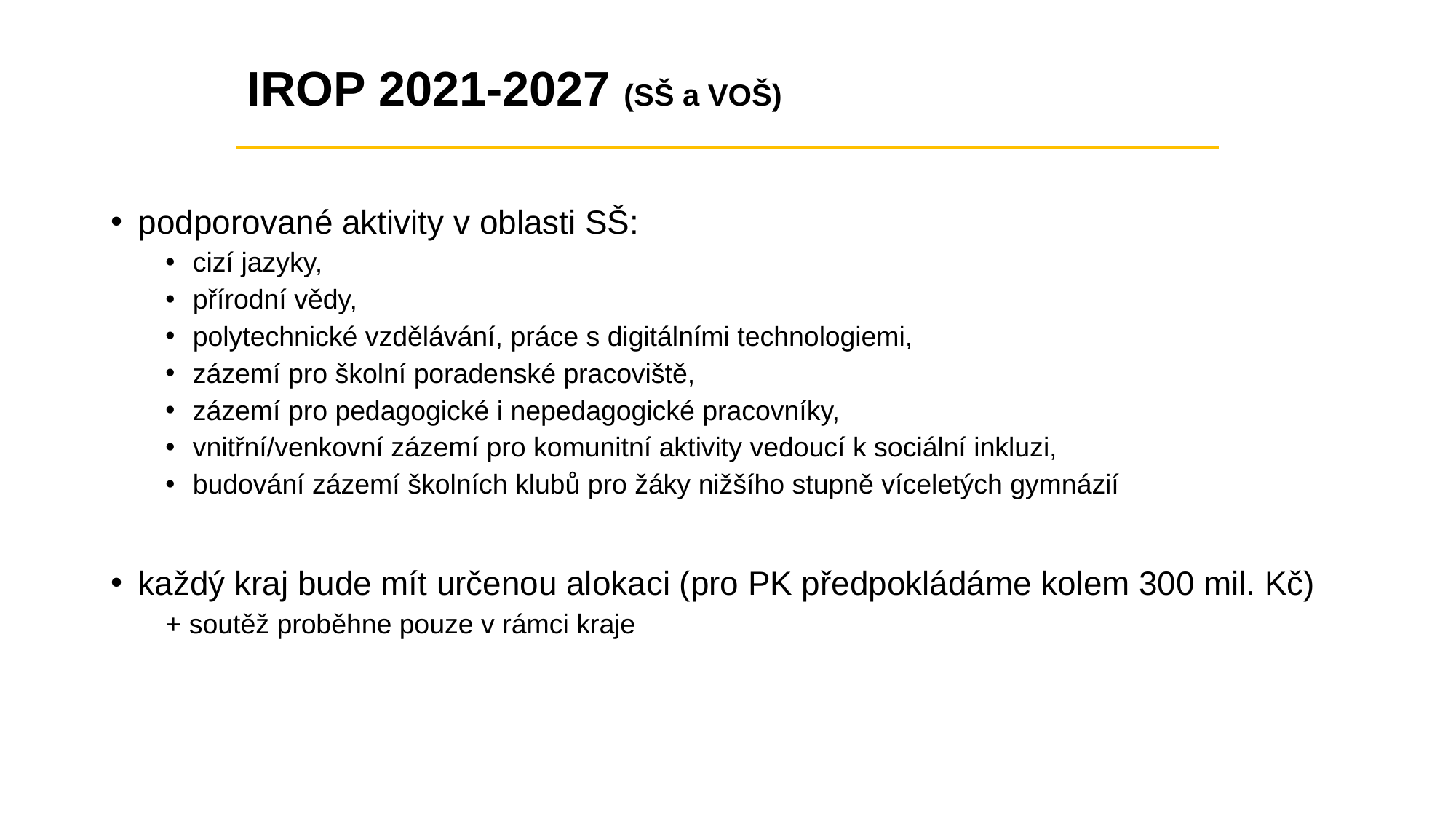

# IROP 2021-2027 (SŠ a VOŠ)
podporované aktivity v oblasti SŠ:
cizí jazyky,
přírodní vědy,
polytechnické vzdělávání, práce s digitálními technologiemi,
zázemí pro školní poradenské pracoviště,
zázemí pro pedagogické i nepedagogické pracovníky,
vnitřní/venkovní zázemí pro komunitní aktivity vedoucí k sociální inkluzi,
budování zázemí školních klubů pro žáky nižšího stupně víceletých gymnázií

každý kraj bude mít určenou alokaci (pro PK předpokládáme kolem 300 mil. Kč)
+ soutěž proběhne pouze v rámci kraje